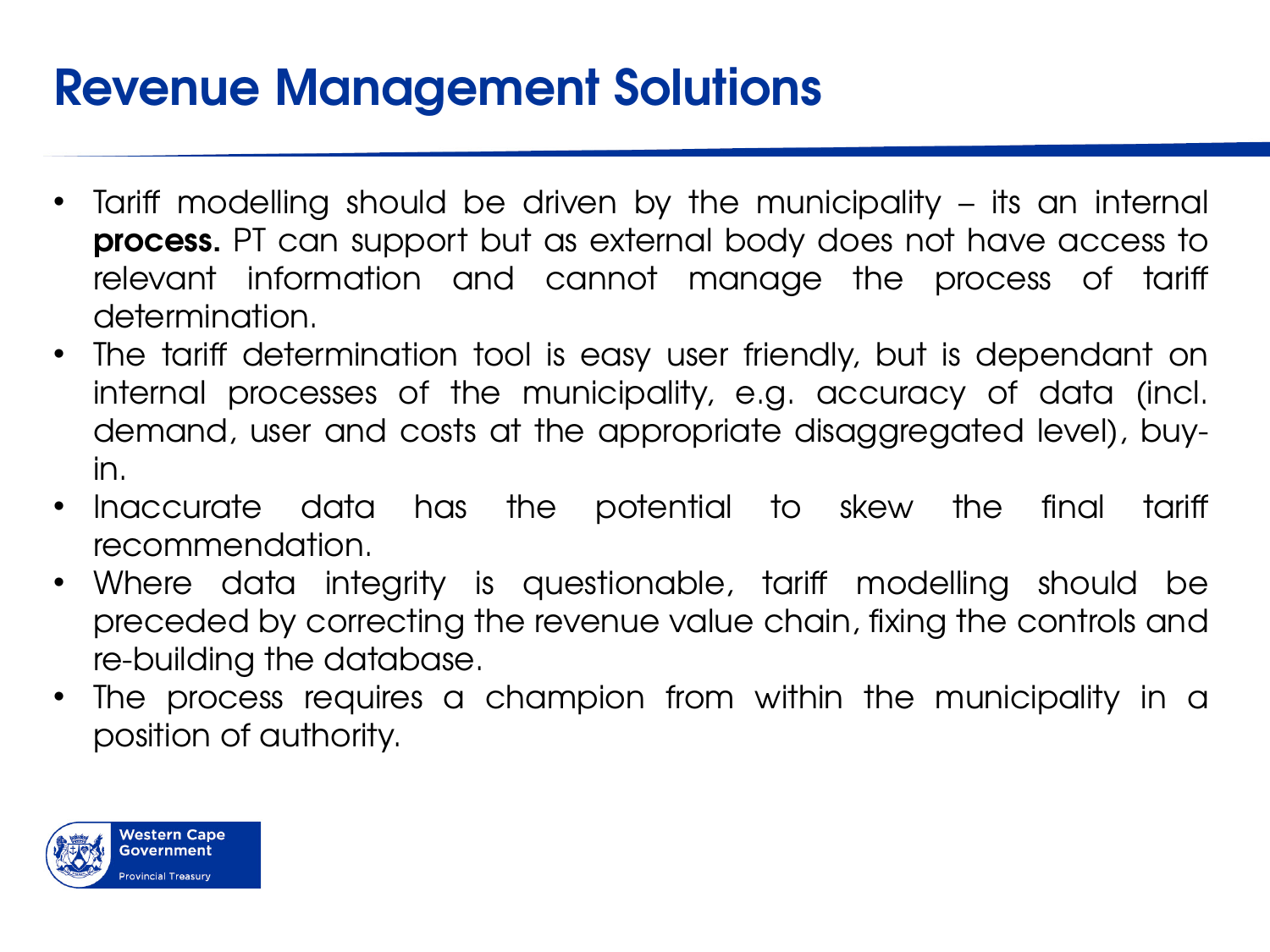

# Revenue Management Solutions
Tariff modelling should be driven by the municipality – its an internal process. PT can support but as external body does not have access to relevant information and cannot manage the process of tariff determination.
The tariff determination tool is easy user friendly, but is dependant on internal processes of the municipality, e.g. accuracy of data (incl. demand, user and costs at the appropriate disaggregated level), buy-in.
Inaccurate data has the potential to skew the final tariff recommendation.
Where data integrity is questionable, tariff modelling should be preceded by correcting the revenue value chain, fixing the controls and re-building the database.
The process requires a champion from within the municipality in a position of authority.